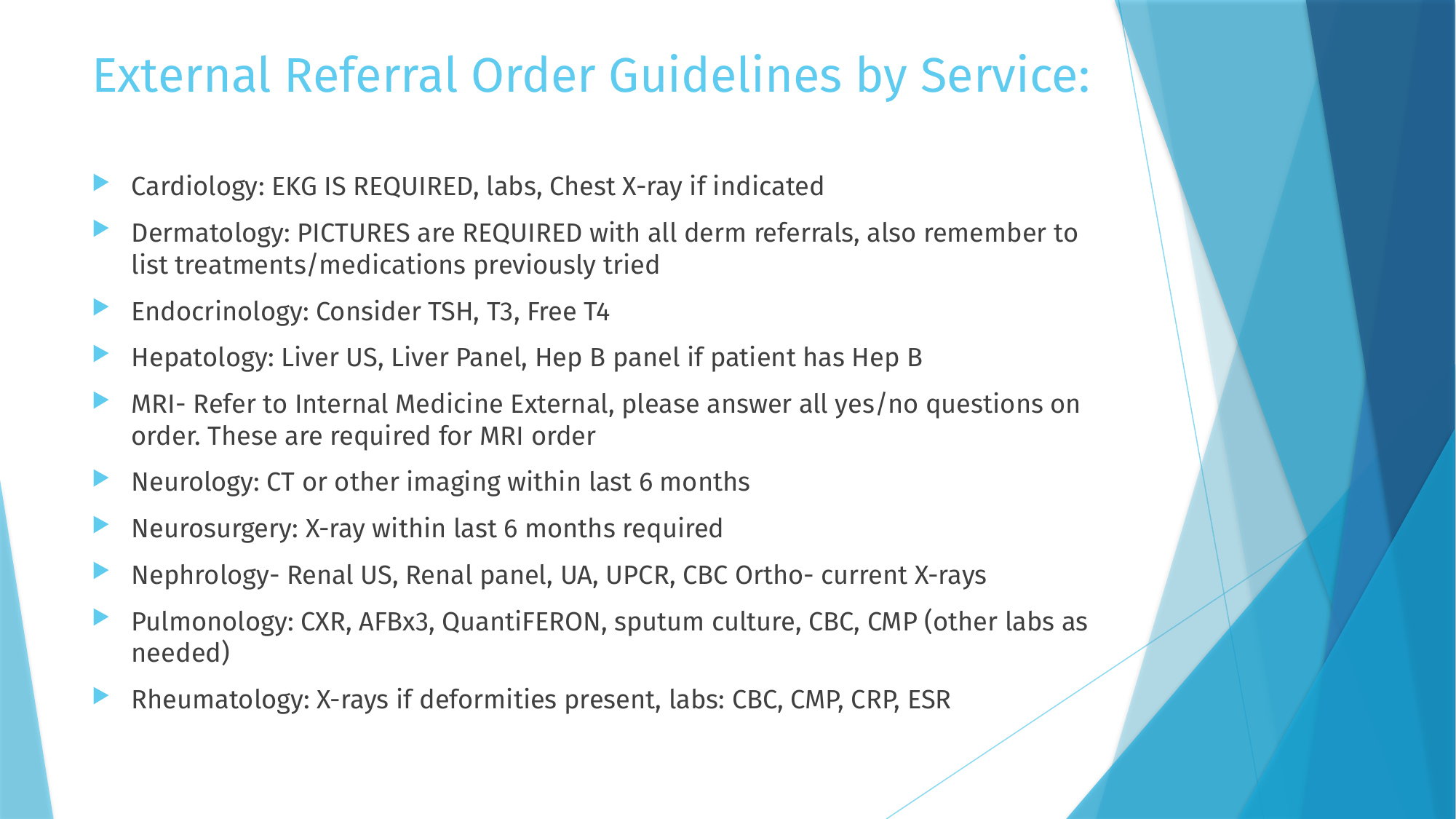

# External Referral Order Guidelines by Service:
Cardiology: EKG IS REQUIRED, labs, Chest X-ray if indicated
Dermatology: PICTURES are REQUIRED with all derm referrals, also remember to list treatments/medications previously tried
Endocrinology: Consider TSH, T3, Free T4
Hepatology: Liver US, Liver Panel, Hep B panel if patient has Hep B
MRI- Refer to Internal Medicine External, please answer all yes/no questions on order. These are required for MRI order
Neurology: CT or other imaging within last 6 months
Neurosurgery: X-ray within last 6 months required
Nephrology- Renal US, Renal panel, UA, UPCR, CBC Ortho- current X-rays
Pulmonology: CXR, AFBx3, QuantiFERON, sputum culture, CBC, CMP (other labs as needed)
Rheumatology: X-rays if deformities present, labs: CBC, CMP, CRP, ESR